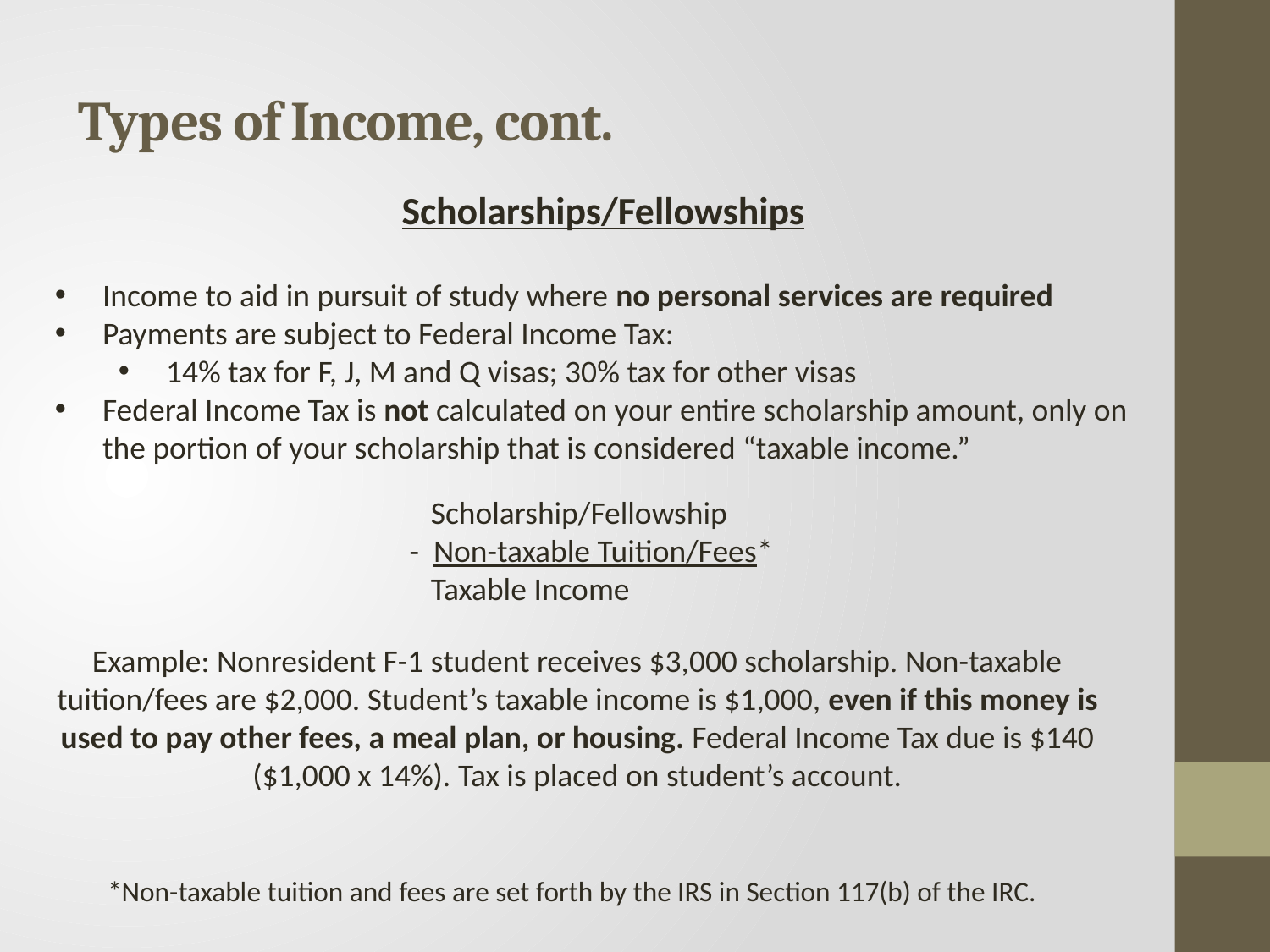

# Types of Income, cont.
Scholarships/Fellowships

Income to aid in pursuit of study where no personal services are required
Payments are subject to Federal Income Tax:
14% tax for F, J, M and Q visas; 30% tax for other visas
Federal Income Tax is not calculated on your entire scholarship amount, only on the portion of your scholarship that is considered “taxable income.”
   Scholarship/Fellowship
-  Non-taxable Tuition/Fees*
   Taxable Income
Example: Nonresident F-1 student receives $3,000 scholarship. Non-taxable tuition/fees are $2,000. Student’s taxable income is $1,000, even if this money is used to pay other fees, a meal plan, or housing. Federal Income Tax due is $140 ($1,000 x 14%). Tax is placed on student’s account.

*Non-taxable tuition and fees are set forth by the IRS in Section 117(b) of the IRC.